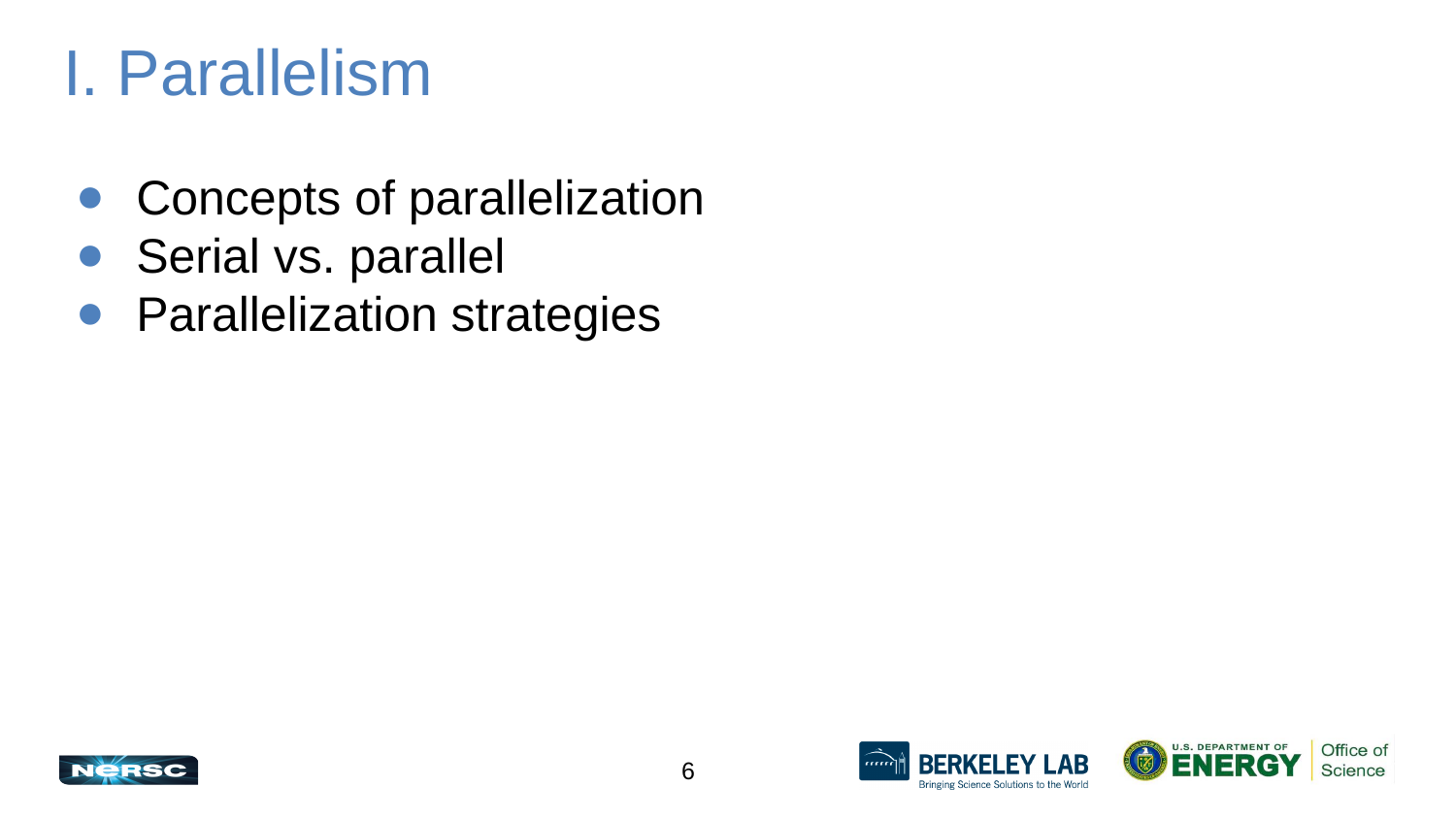

# I. Parallelism
Concepts of parallelization
Serial vs. parallel
Parallelization strategies